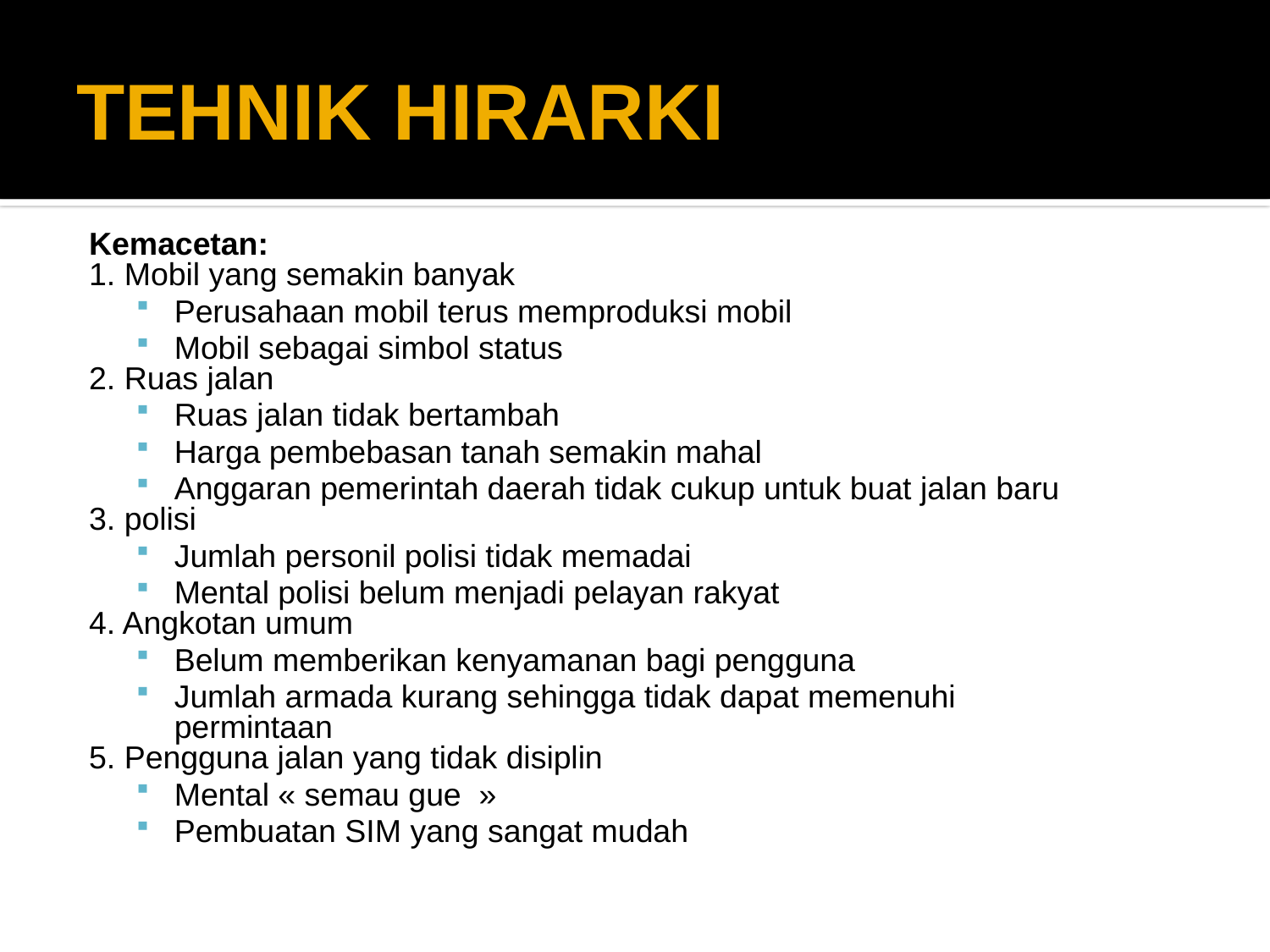

# TEHNIK HIRARKI
Kemacetan:
1. Mobil yang semakin banyak
Perusahaan mobil terus memproduksi mobil
Mobil sebagai simbol status
2. Ruas jalan
Ruas jalan tidak bertambah
Harga pembebasan tanah semakin mahal
Anggaran pemerintah daerah tidak cukup untuk buat jalan baru
3. polisi
Jumlah personil polisi tidak memadai
Mental polisi belum menjadi pelayan rakyat
4. Angkotan umum
Belum memberikan kenyamanan bagi pengguna
Jumlah armada kurang sehingga tidak dapat memenuhi permintaan
5. Pengguna jalan yang tidak disiplin
Mental « semau gue  »
Pembuatan SIM yang sangat mudah